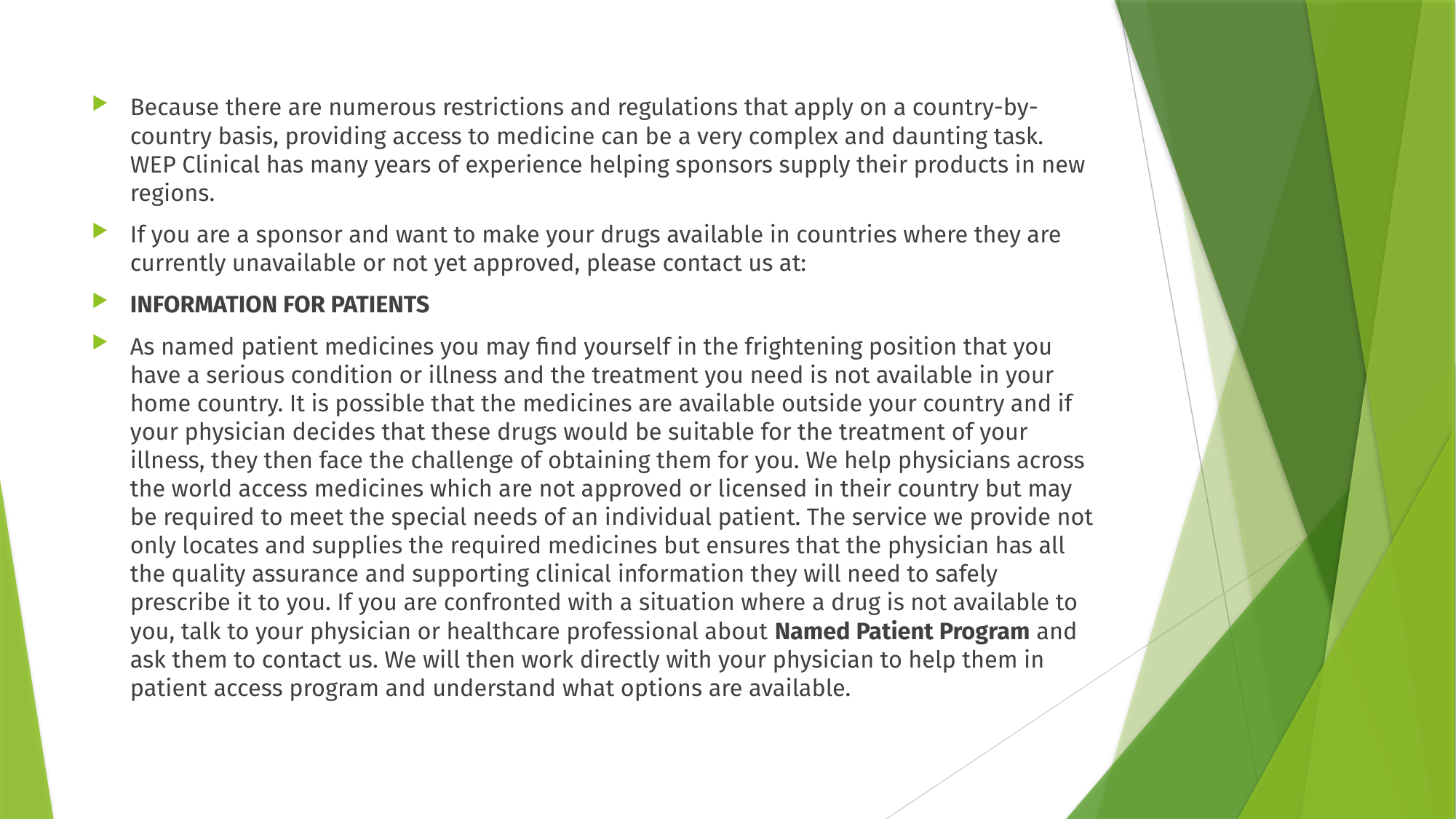

Because there are numerous restrictions and regulations that apply on a country-by-country basis, providing access to medicine can be a very complex and daunting task. WEP Clinical has many years of experience helping sponsors supply their products in new regions.
If you are a sponsor and want to make your drugs available in countries where they are currently unavailable or not yet approved, please contact us at:
INFORMATION FOR PATIENTS
As named patient medicines you may find yourself in the frightening position that you have a serious condition or illness and the treatment you need is not available in your home country. It is possible that the medicines are available outside your country and if your physician decides that these drugs would be suitable for the treatment of your illness, they then face the challenge of obtaining them for you. We help physicians across the world access medicines which are not approved or licensed in their country but may be required to meet the special needs of an individual patient. The service we provide not only locates and supplies the required medicines but ensures that the physician has all the quality assurance and supporting clinical information they will need to safely prescribe it to you. If you are confronted with a situation where a drug is not available to you, talk to your physician or healthcare professional about Named Patient Program and ask them to contact us. We will then work directly with your physician to help them in patient access program and understand what options are available.